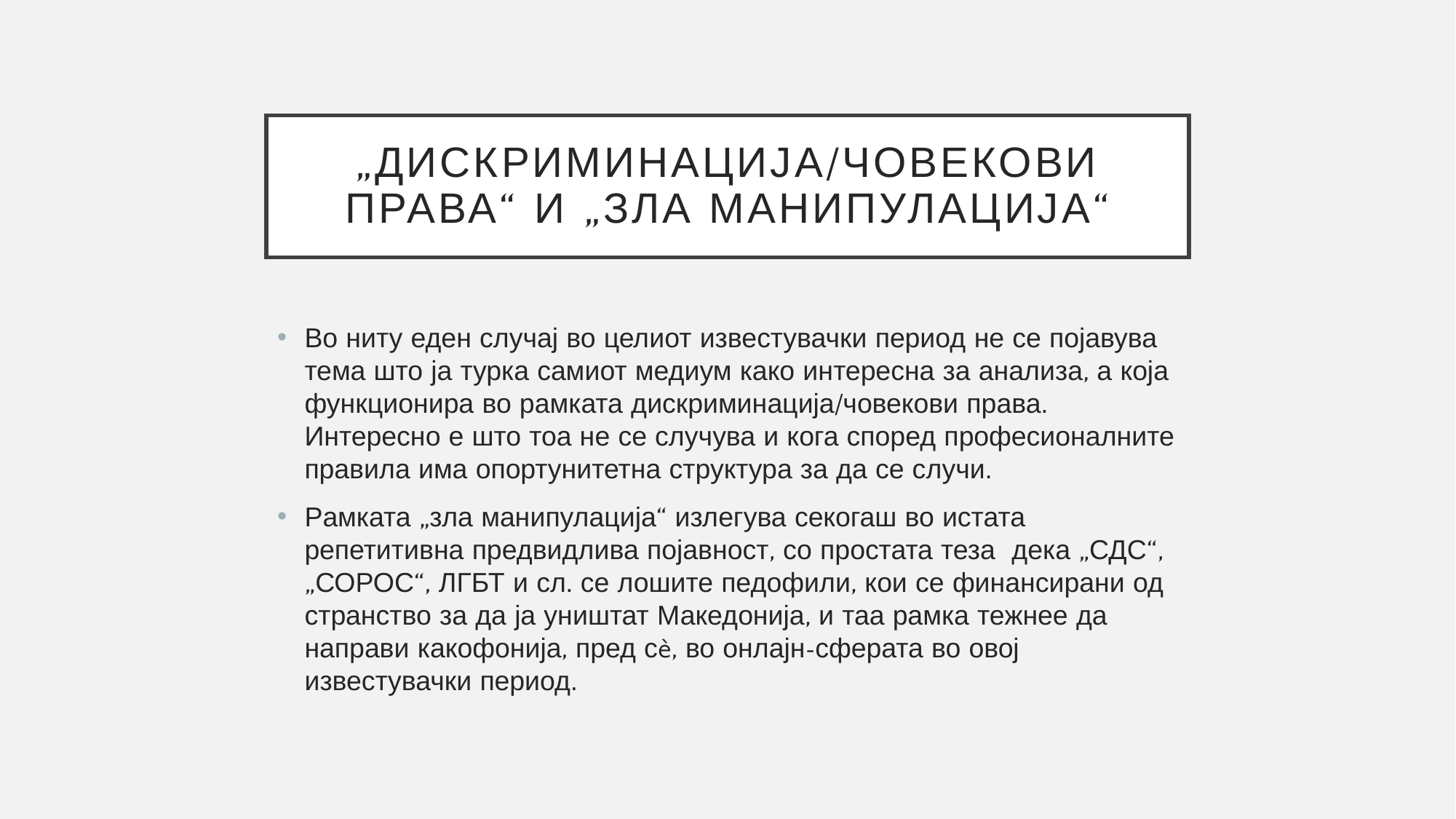

# „дискриминација/човекови права“ и „зла манипулација“
Во ниту еден случај во целиот известувачки период не се појавува тема што ја турка самиот медиум како интересна за анализа, а која функционира во рамката дискриминација/човекови права. Интересно е што тоа не се случува и кога според професионалните правила има опортунитетна структура за да се случи.
Рамката „зла манипулација“ излегува секогаш во истата репетитивна предвидлива појавност, со простата теза  дека „СДС“, „СОРОС“, ЛГБТ и сл. се лошите педофили, кои се финансирани од странство за да ја уништат Македонија, и таа рамка тежнее да направи какофонија, пред сè, во онлајн-сферата во овој известувачки период.